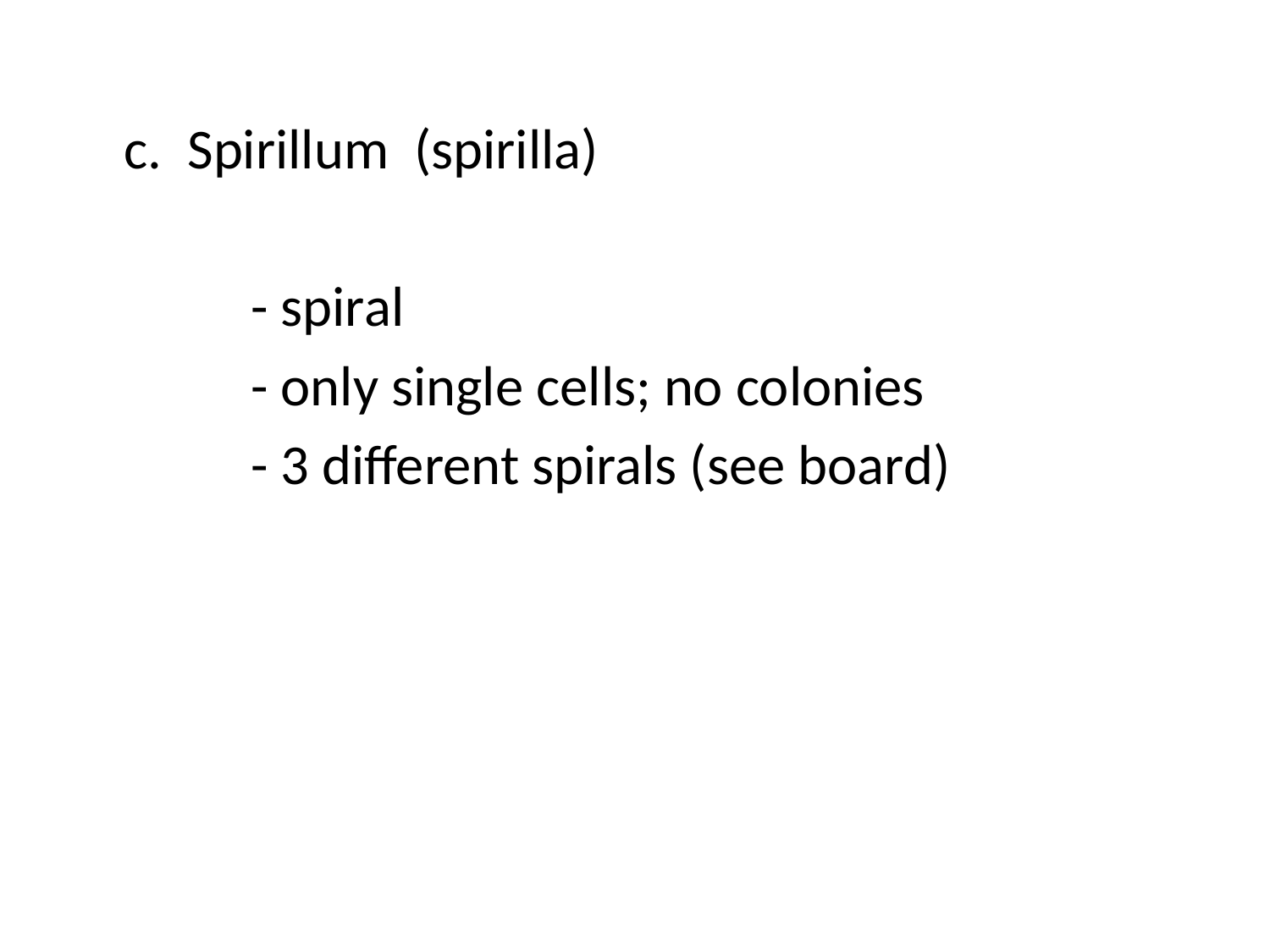

c.  Spirillum  (spirilla)

		- spiral
		- only single cells; no colonies
		- 3 different spirals (see board)